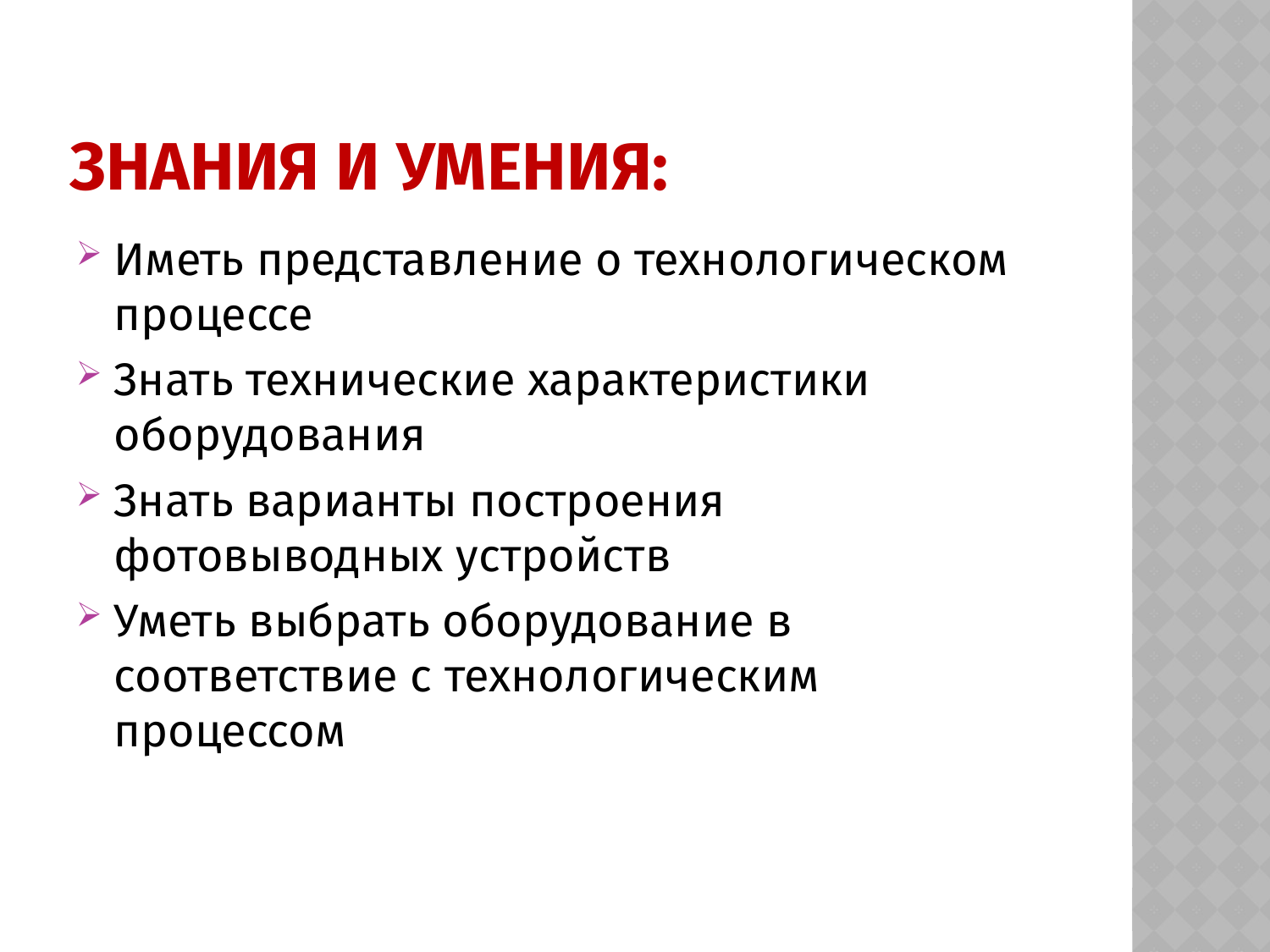

# Знания и умения:
Иметь представление о технологическом процессе
Знать технические характеристики оборудования
Знать варианты построения фотовыводных устройств
Уметь выбрать оборудование в соответствие с технологическим процессом